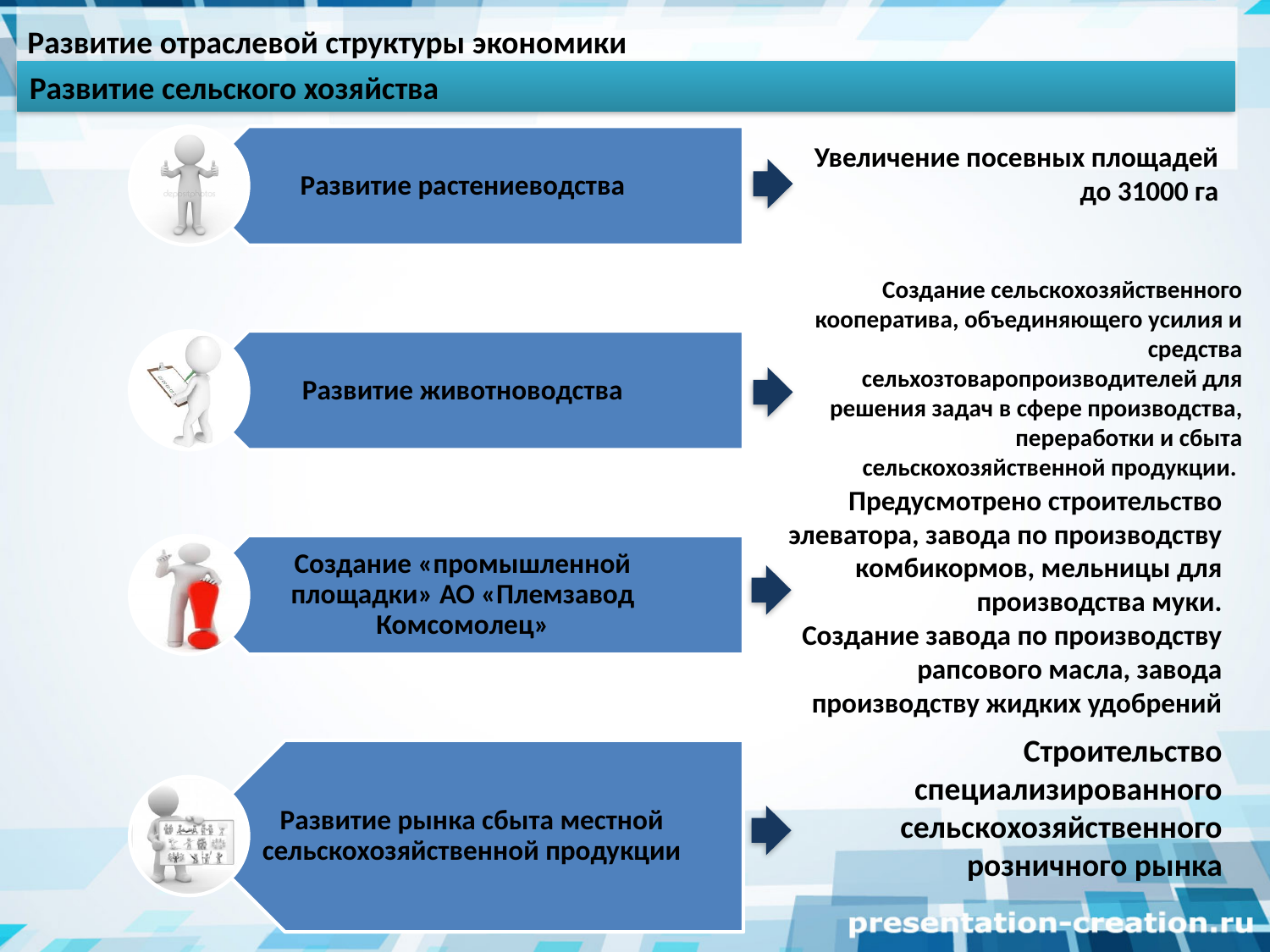

Развитие отраслевой структуры экономики

Развитие сельского хозяйства
Развитие растениеводства
Развитие животноводства
Создание «промышленной площадки» АО «Племзавод Комсомолец»
Развитие рынка сбыта местной сельскохозяйственной продукции
   Увеличение посевных площадей до 31000 га

Создание сельскохозяйственного кооператива, объединяющего усилия и средства сельхозтоваропроизводителей для решения задач в сфере производства, переработки и сбыта сельскохозяйственной продукции.

Предусмотрено строительство элеватора, завода по производству комбикормов, мельницы для производства муки.
Создание завода по производству рапсового масла, завода производству жидких удобрений

Строительство специализированного сельскохозяйственного розничного рынка